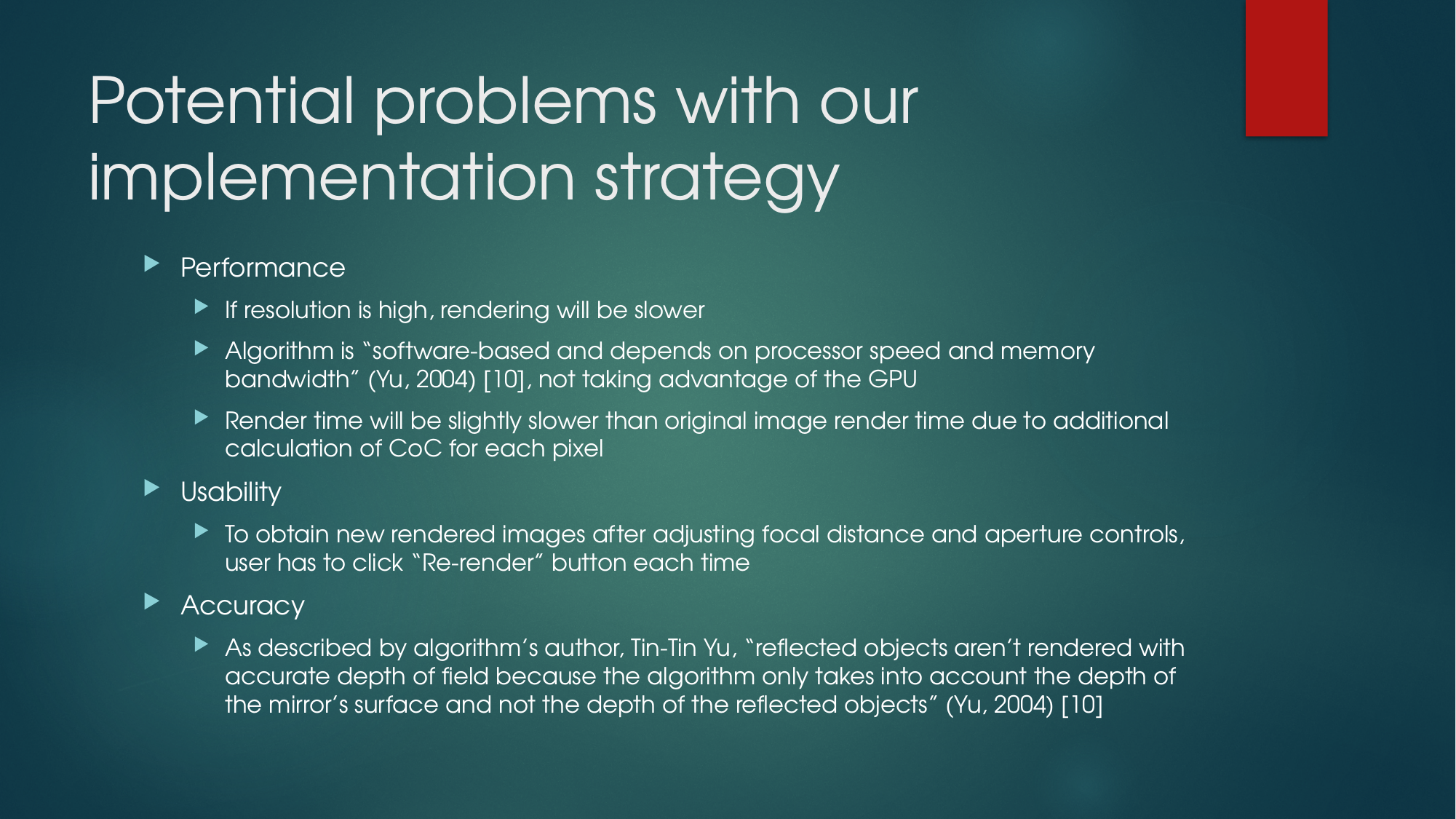

# Potential problems with our implementation strategy
Performance
If resolution is high, rendering will be slower
Algorithm is “software-based and depends on processor speed and memory bandwidth” (Yu, 2004) [10], not taking advantage of the GPU
Render time will be slightly slower than original image render time due to additional calculation of CoC for each pixel
Usability
To obtain new rendered images after adjusting focal distance and aperture controls, user has to click “Re-render” button each time
Accuracy
As described by algorithm’s author, Tin-Tin Yu, “reflected objects aren’t rendered with accurate depth of field because the algorithm only takes into account the depth of the mirror’s surface and not the depth of the reflected objects” (Yu, 2004) [10]